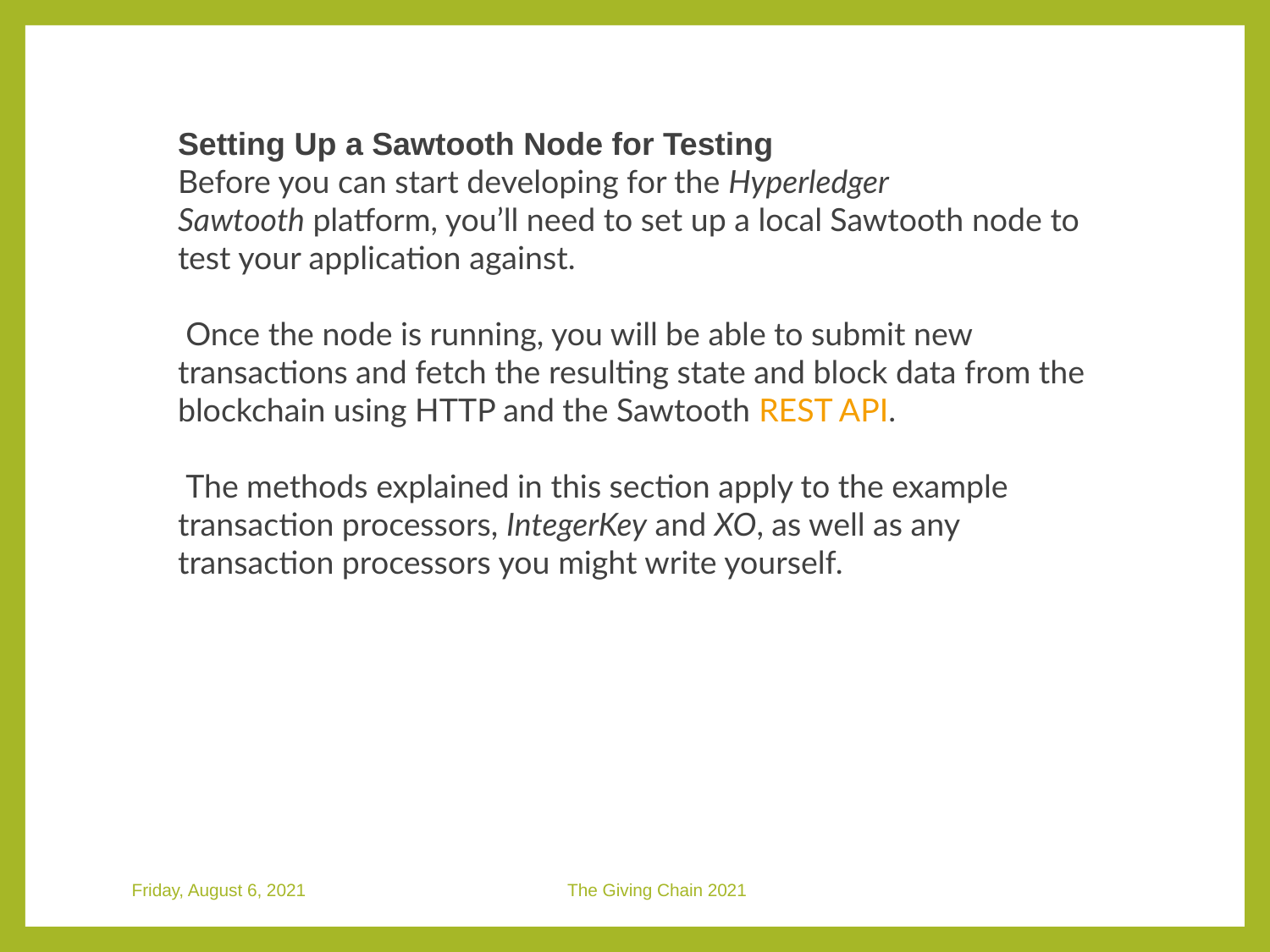

Setting Up a Sawtooth Node for Testing
Before you can start developing for the Hyperledger Sawtooth platform, you’ll need to set up a local Sawtooth node to test your application against.

 Once the node is running, you will be able to submit new transactions and fetch the resulting state and block data from the blockchain using HTTP and the Sawtooth REST API.

 The methods explained in this section apply to the example transaction processors, IntegerKey and XO, as well as any transaction processors you might write yourself.
Friday, August 6, 2021
The Giving Chain 2021